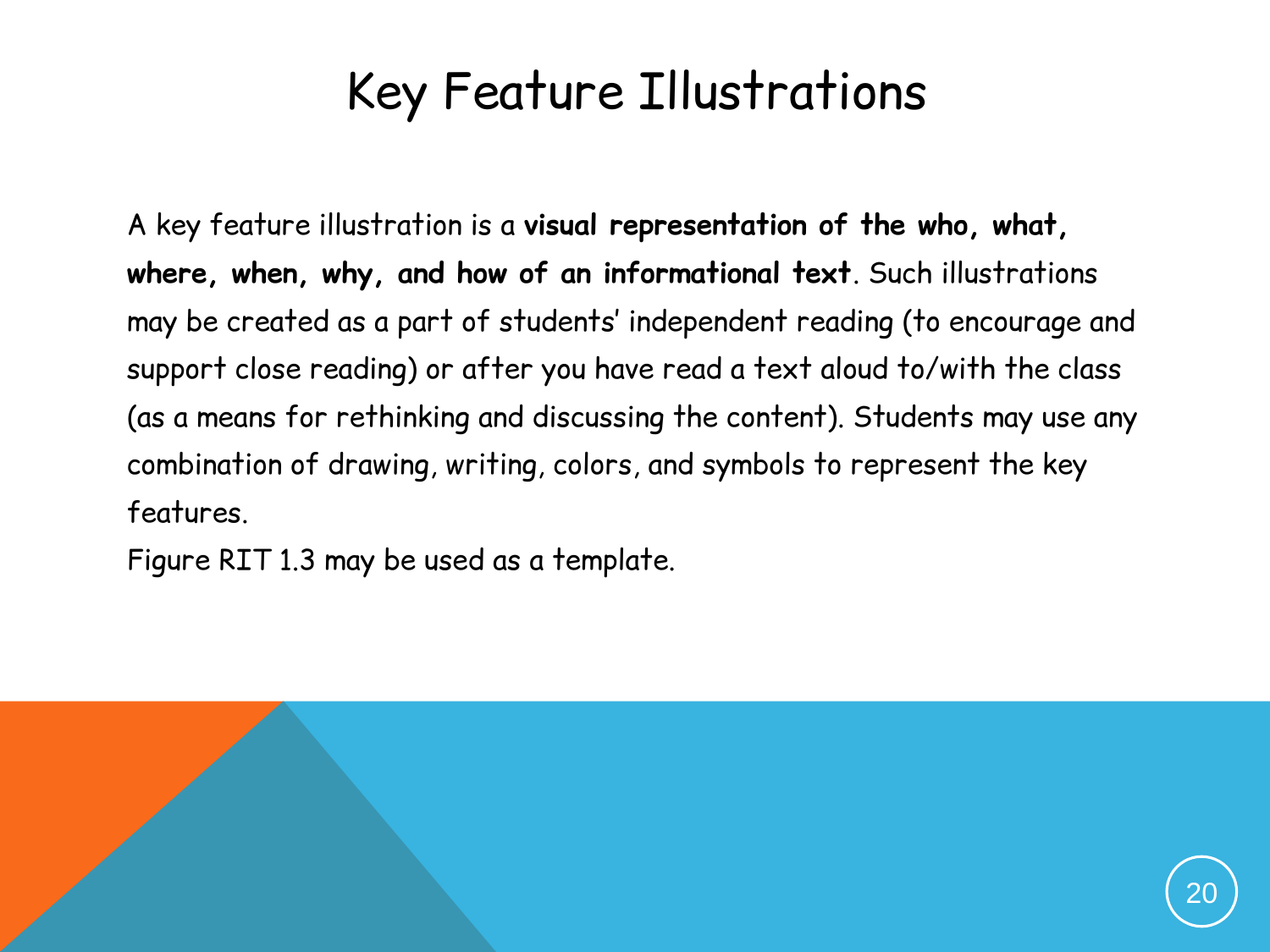

# Key Feature Illustrations

A key feature illustration is a visual representation of the who, what,
where, when, why, and how of an informational text. Such illustrations
may be created as a part of students’ independent reading (to encourage and
support close reading) or after you have read a text aloud to/with the class
(as a means for rethinking and discussing the content). Students may use any
combination of drawing, writing, colors, and symbols to represent the key
features.
Figure RIT 1.3 may be used as a template.
20